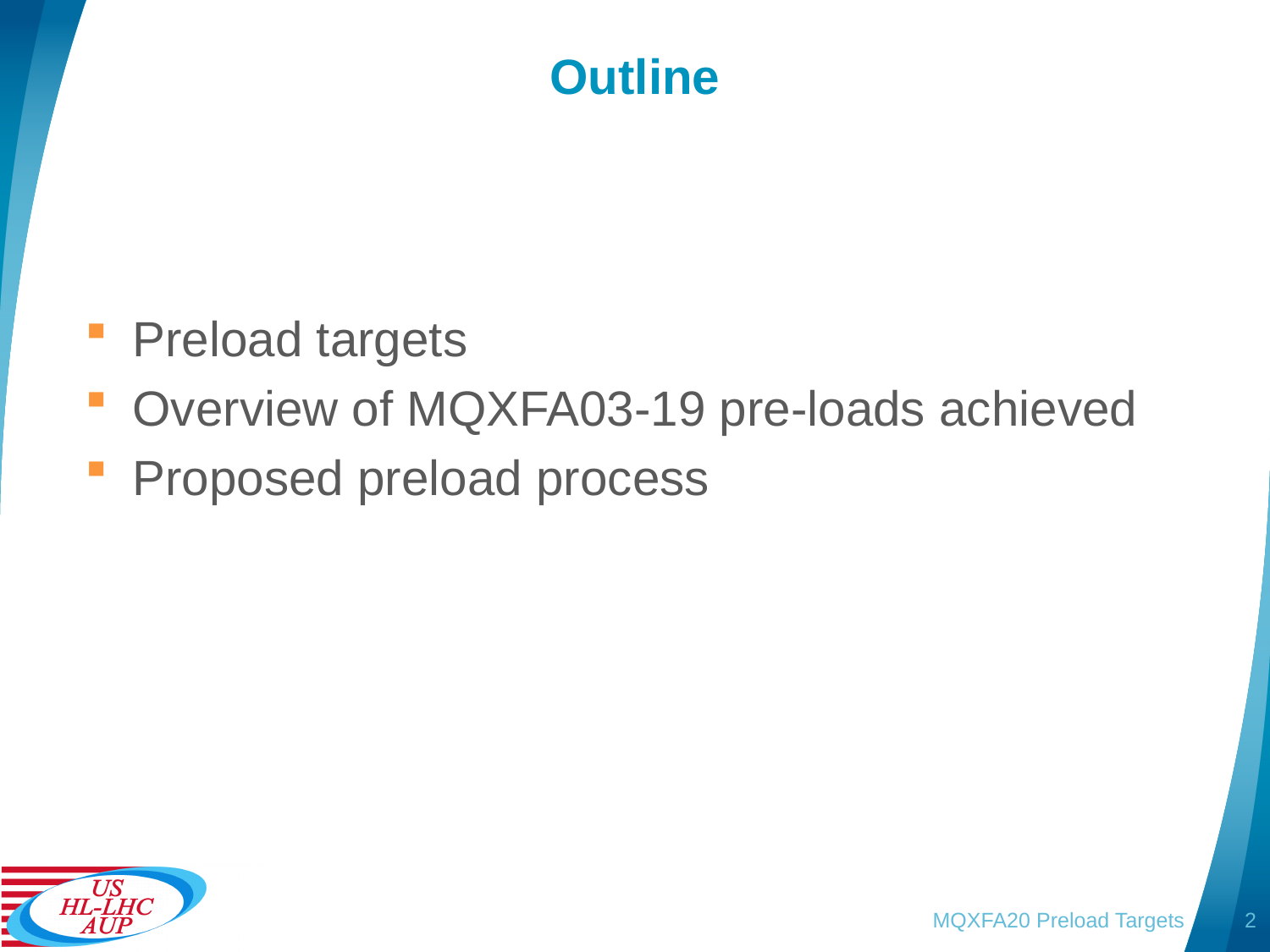

# Outline

Preload targets
Overview of MQXFA03-19 pre-loads achieved
Proposed preload process

MQXFA20 Preload Targets
2